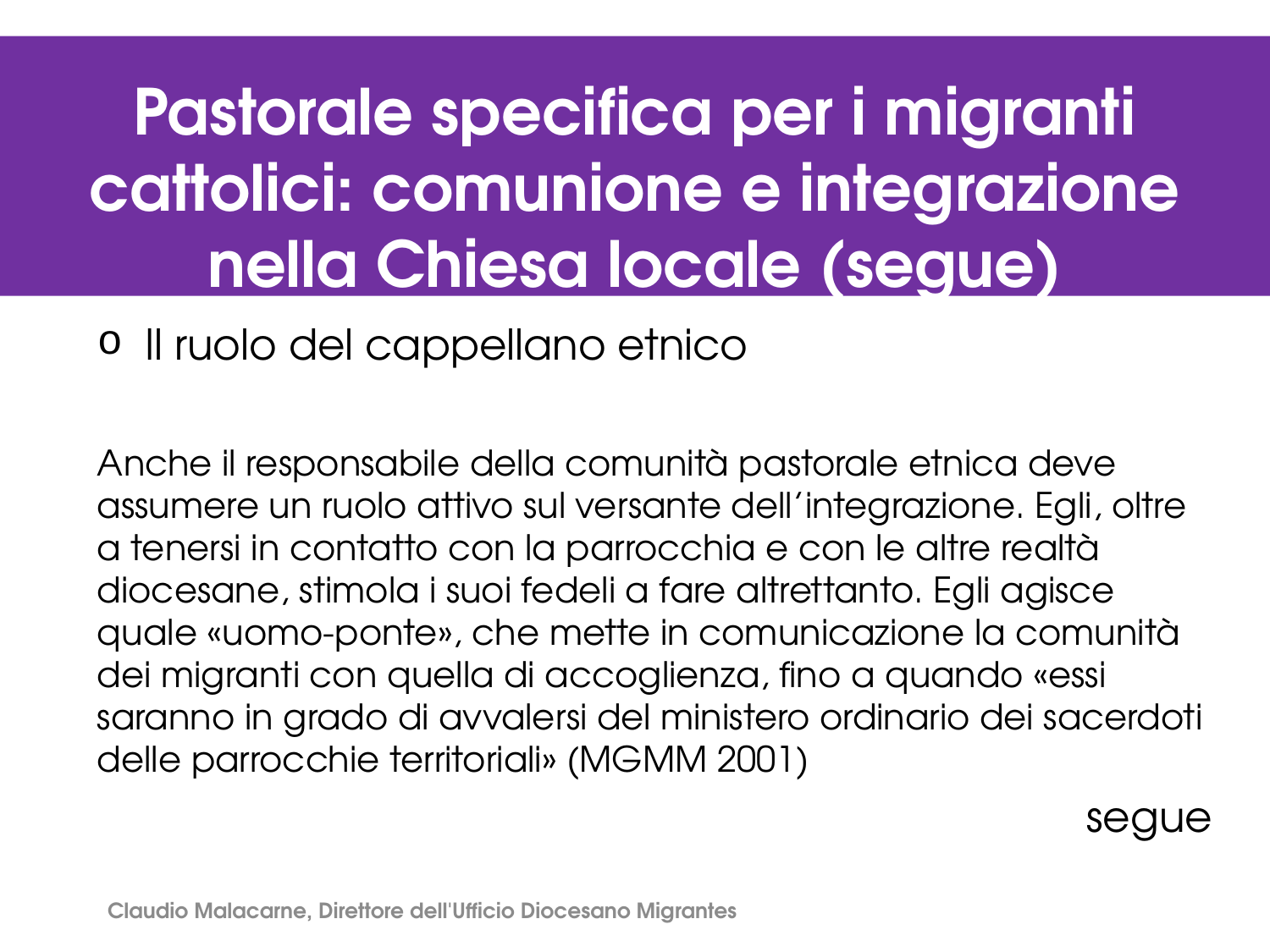

La distribuzione degli immigrati stranieri per contesti territoriali al 1° gennaio 2011/1

La distribuzione degli immigrati stranieri per contesti territoriali al 1° gennaio 2011/1
Pastorale specifica per i migranti cattolici: comunione e integrazione nella Chiesa locale (segue)

Il ruolo del cappellano etnico

Anche il responsabile della comunità pastorale etnica deve assumere un ruolo attivo sul versante dell’integrazione. Egli, oltre a tenersi in contatto con la parrocchia e con le altre realtà diocesane, stimola i suoi fedeli a fare altrettanto. Egli agisce quale «uomo-ponte», che mette in comunicazione la comunità dei migranti con quella di accoglienza, fino a quando «essi saranno in grado di avvalersi del ministero ordinario dei sacerdoti delle parrocchie territoriali» (MGMM 2001)
segue

Claudio Malacarne, Direttore dell'Ufficio Diocesano Migrantes